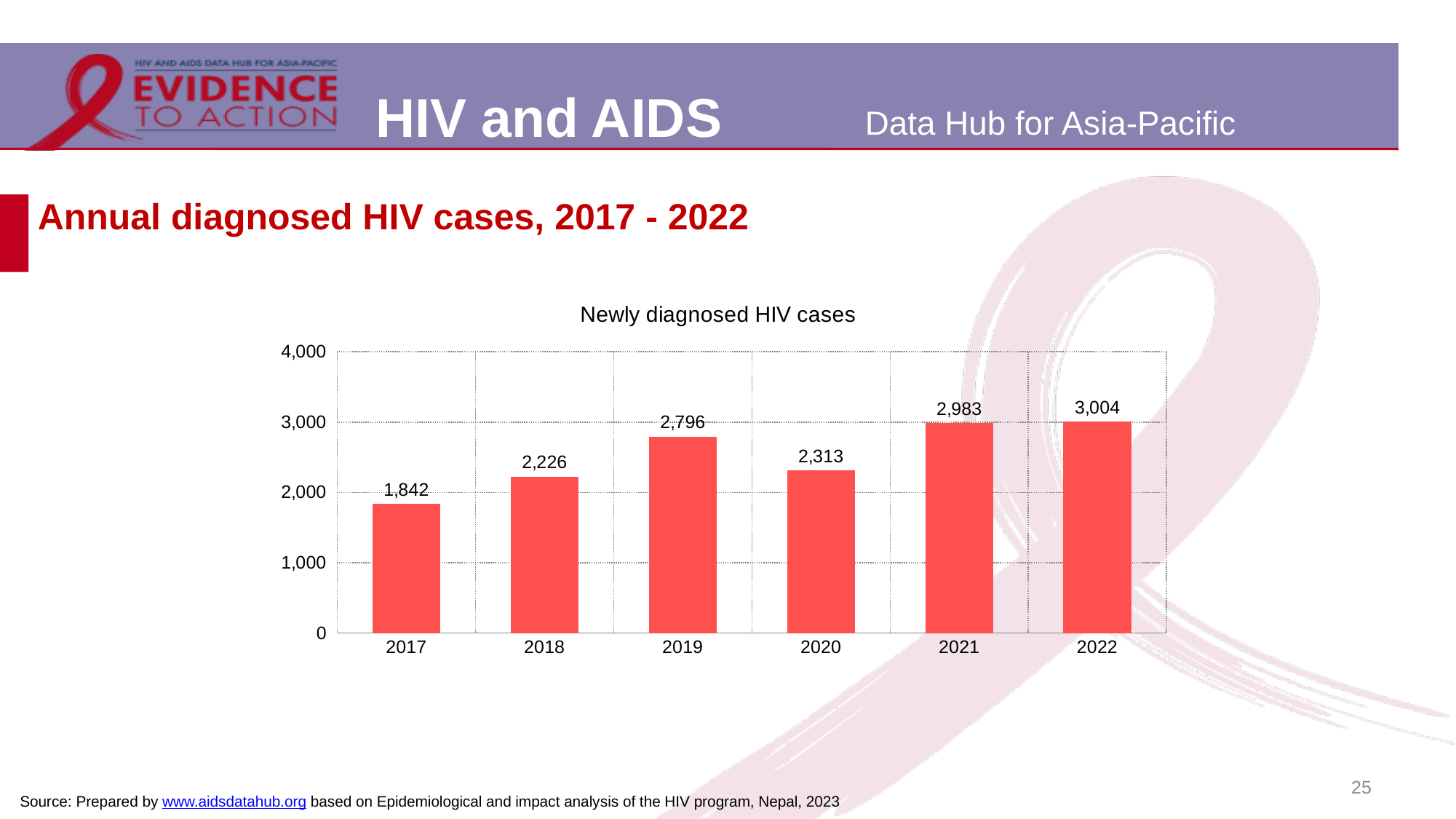

# Annual diagnosed HIV cases, 2017 - 2022

### Chart:

| Category | Newly diagnosed HIV cases |
|---|---|
| 2017 | 1842.0 |
| 2018 | 2226.0 |
| 2019 | 2796.0 |
| 2020 | 2313.0 |
| 2021 | 2983.0 |
| 2022 | 3004.0 |
25
Source: Prepared by www.aidsdatahub.org based on Epidemiological and impact analysis of the HIV program, Nepal, 2023